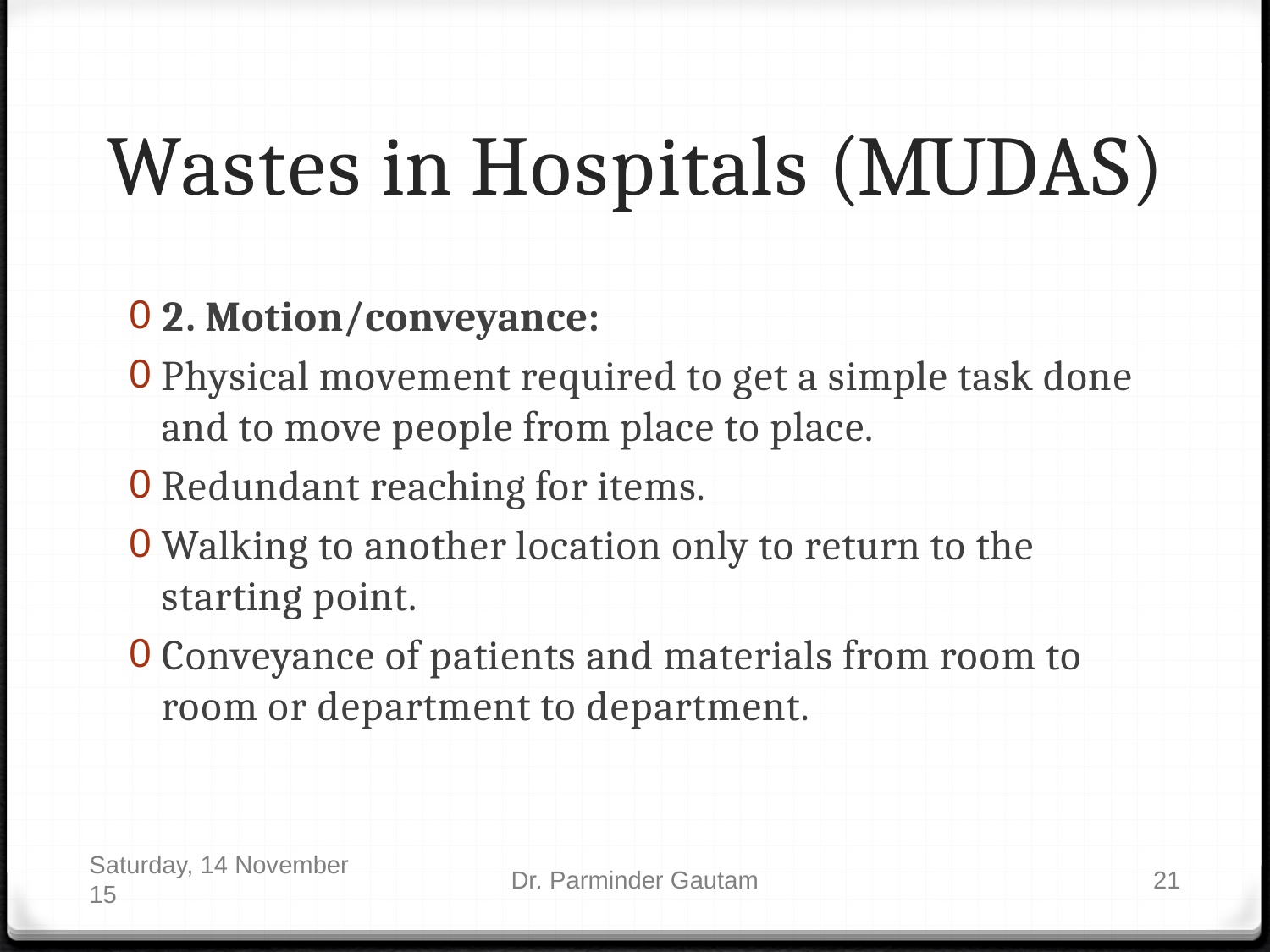

# Wastes in Hospitals (MUDAS)
2. Motion/conveyance:
Physical movement required to get a simple task done and to move people from place to place.
Redundant reaching for items.
Walking to another location only to return to the starting point.
Conveyance of patients and materials from room to room or department to department.
Saturday, 14 November 15
Dr. Parminder Gautam
21